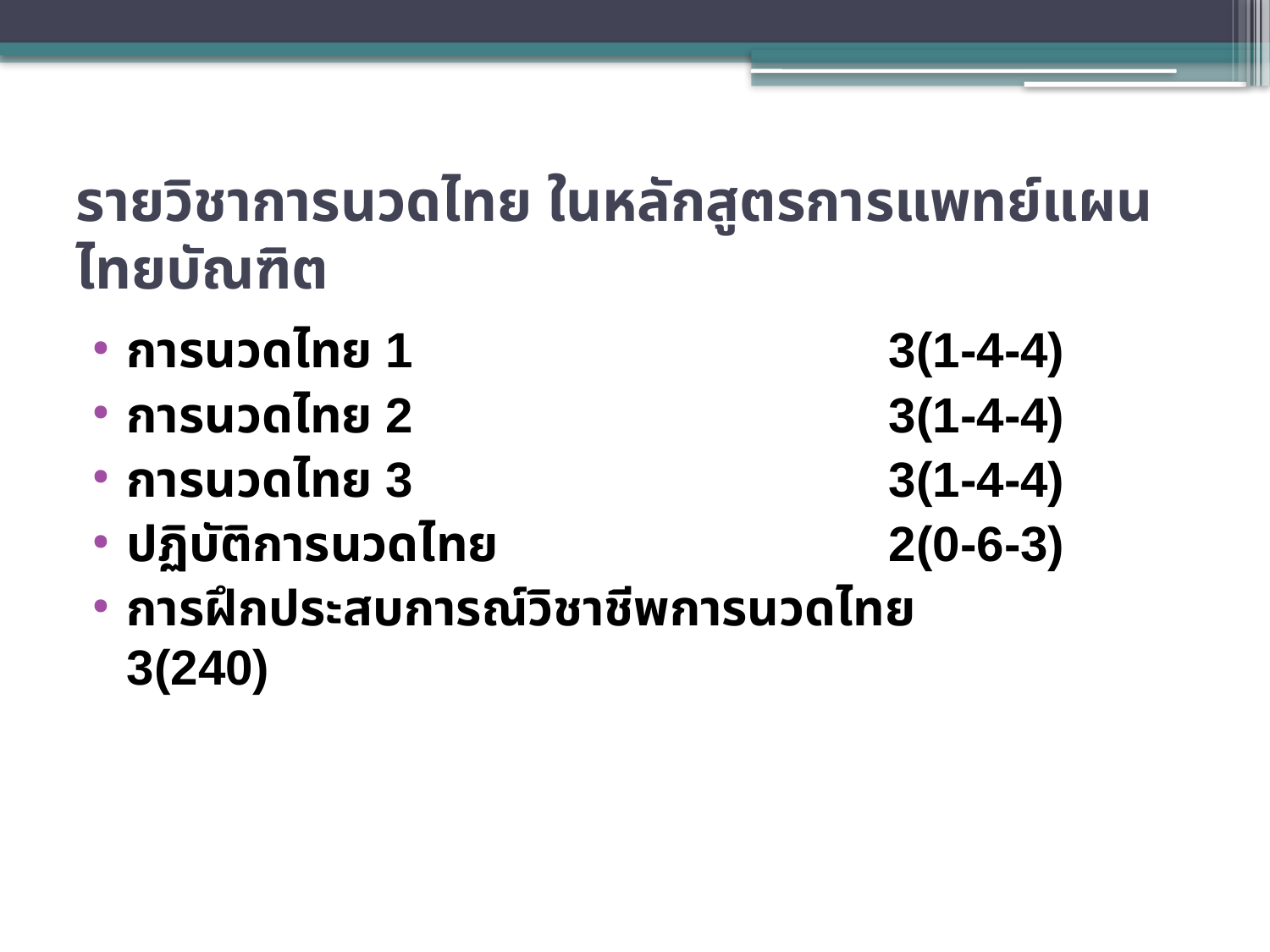

# รายวิชาการนวดไทย ในหลักสูตรการแพทย์แผนไทยบัณฑิต
การนวดไทย 1				3(1-4-4)
การนวดไทย 2				3(1-4-4)
การนวดไทย 3				3(1-4-4)
ปฏิบัติการนวดไทย				2(0-6-3)
การฝึกประสบการณ์วิชาชีพการนวดไทย		3(240)